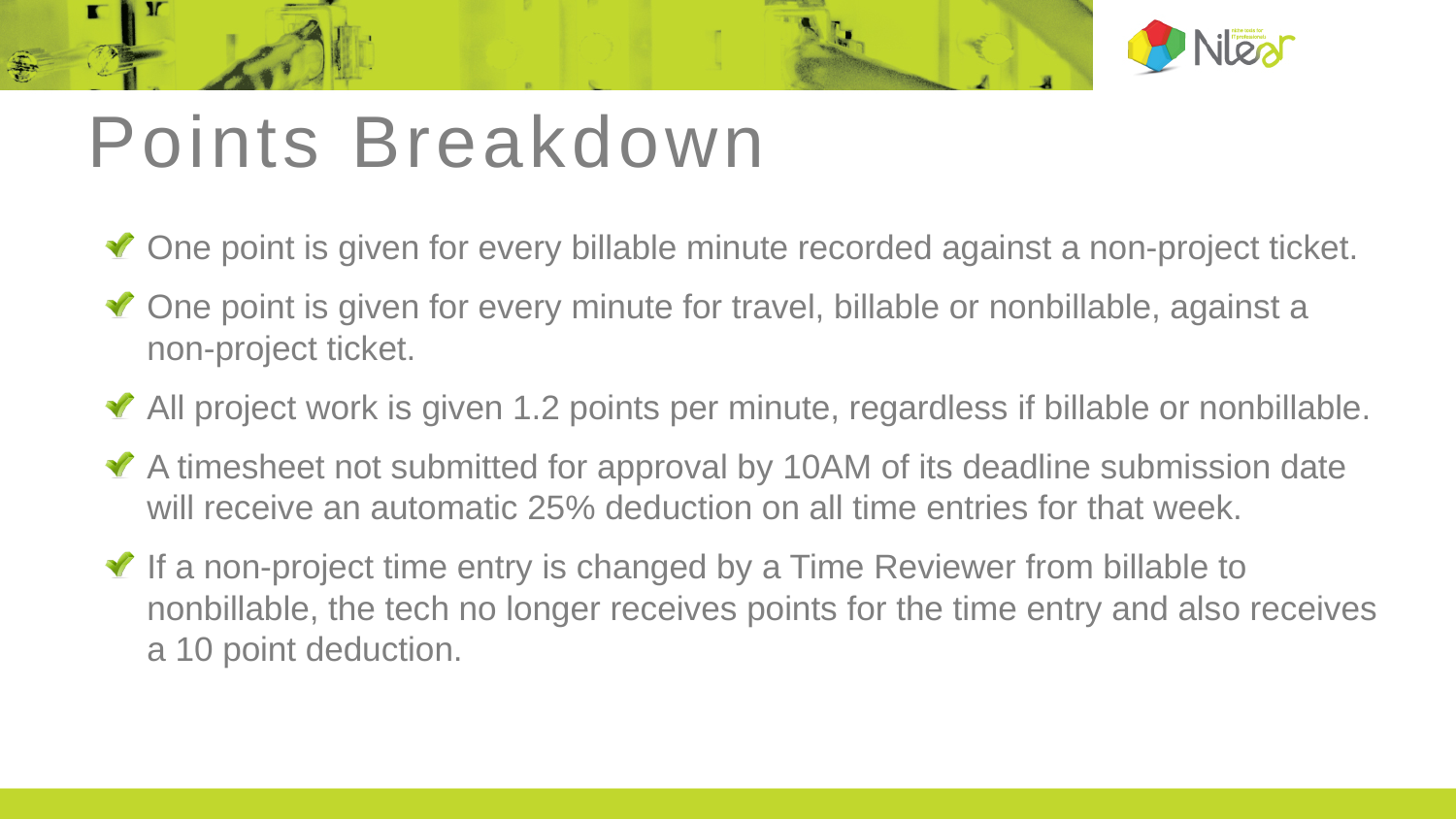

# Points Breakdown
One point is given for every billable minute recorded against a non-project ticket.
One point is given for every minute for travel, billable or nonbillable, against a  non-project ticket.
All project work is given 1.2 points per minute, regardless if billable or nonbillable.
A timesheet not submitted for approval by 10AM of its deadline submission date will receive an automatic 25% deduction on all time entries for that week.
If a non-project time entry is changed by a Time Reviewer from billable to nonbillable, the tech no longer receives points for the time entry and also receives a 10 point deduction.